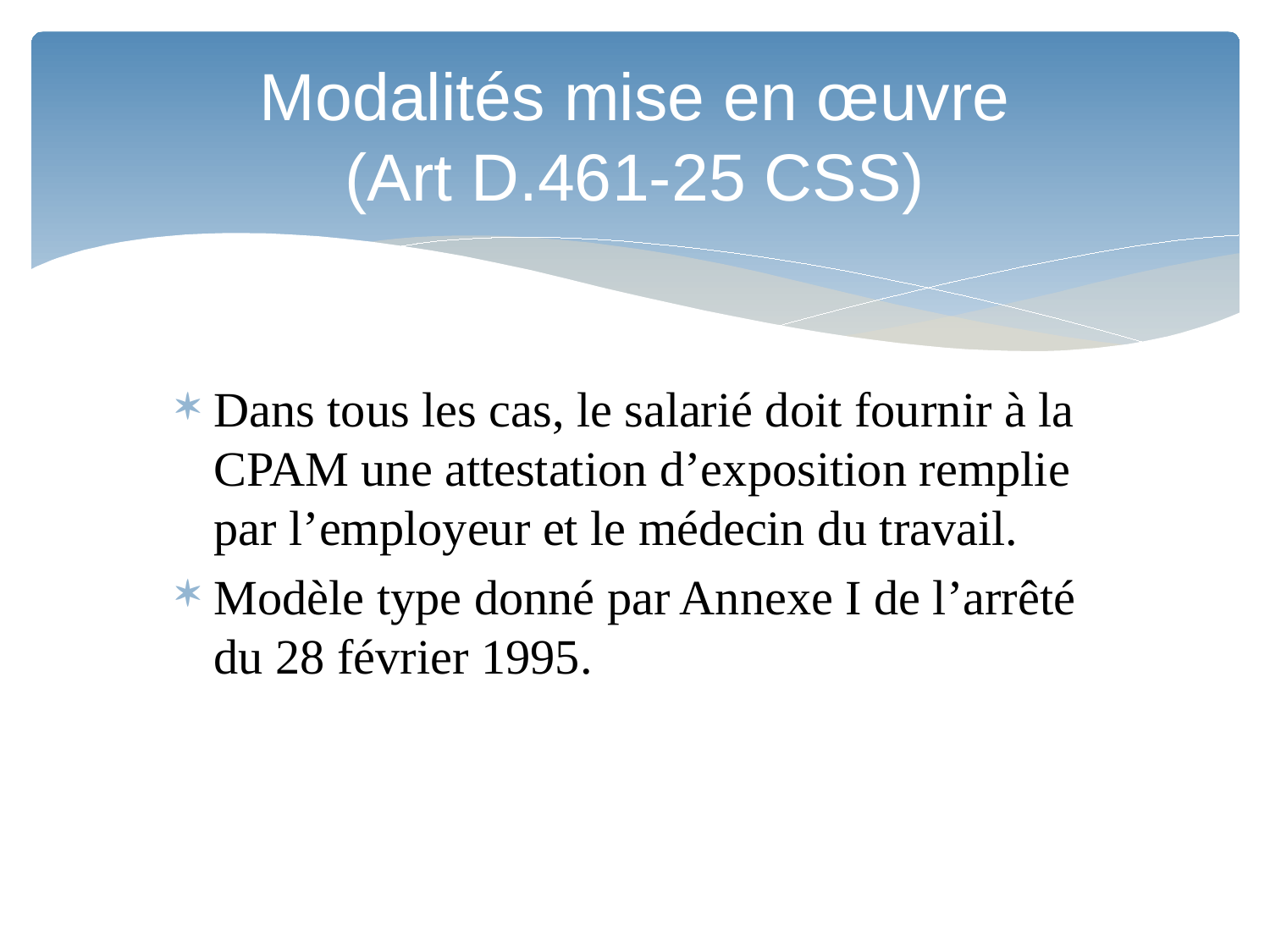

# Modalités mise en œuvre (Art D.461-25 CSS)
Dans tous les cas, le salarié doit fournir à la CPAM une attestation d’exposition remplie par l’employeur et le médecin du travail.
Modèle type donné par Annexe I de l’arrêté du 28 février 1995.